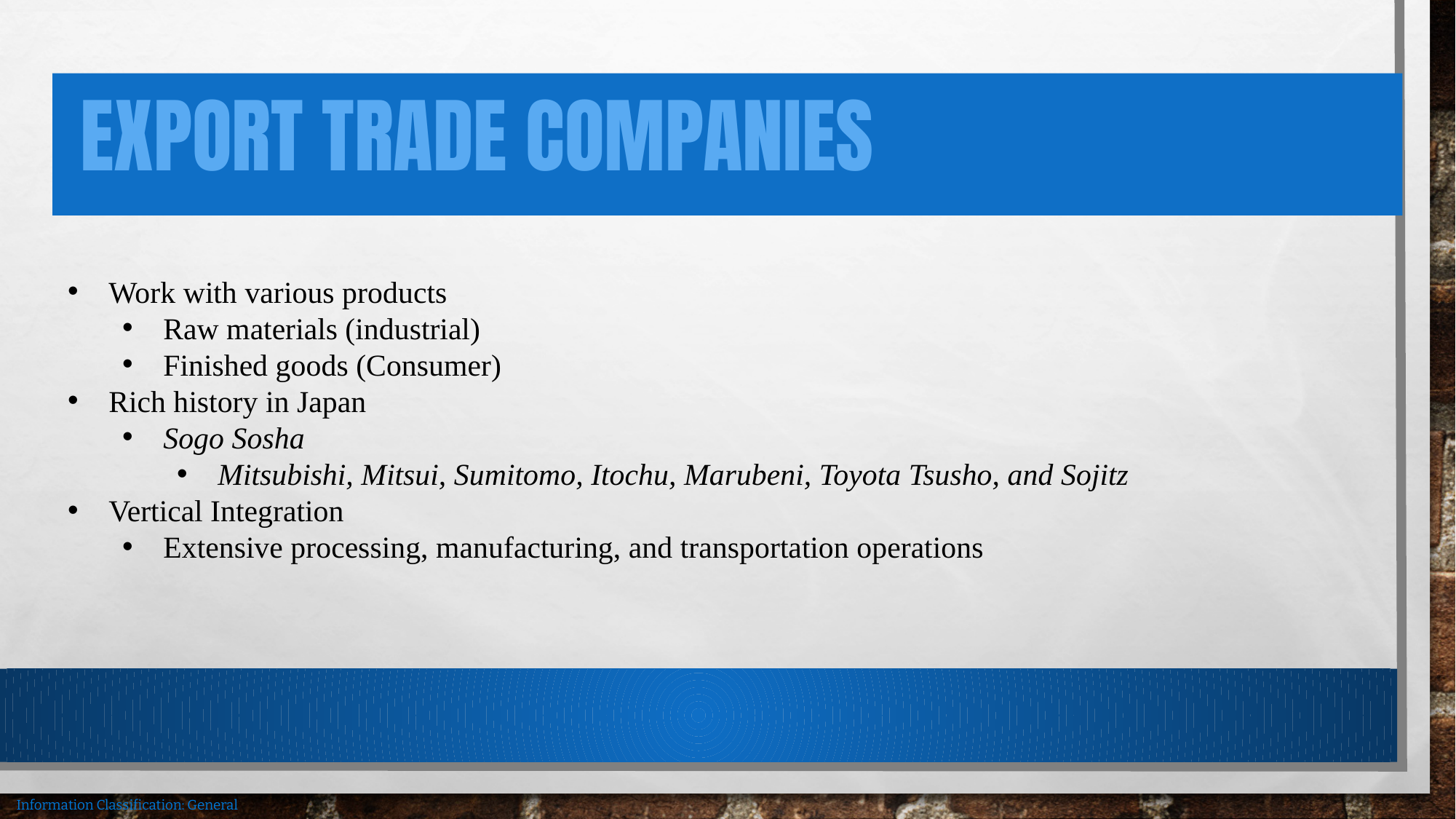

# Export trade companies
Work with various products
Raw materials (industrial)
Finished goods (Consumer)
Rich history in Japan
Sogo Sosha
Mitsubishi, Mitsui, Sumitomo, Itochu, Marubeni, Toyota Tsusho, and Sojitz
Vertical Integration
Extensive processing, manufacturing, and transportation operations